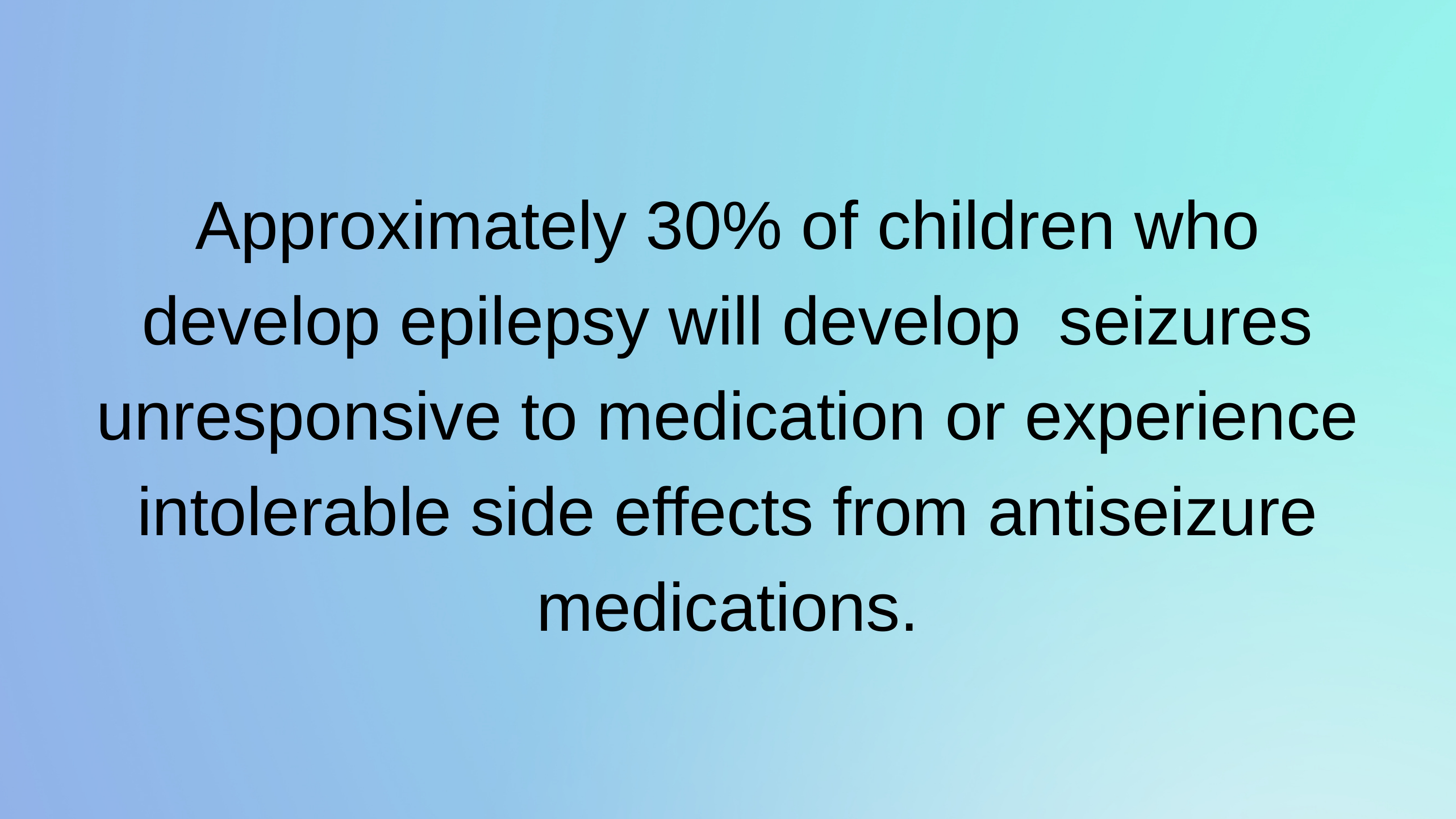

Approximately 30% of children who develop epilepsy will develop  seizures unresponsive to medication or experience intolerable side effects from antiseizure medications.